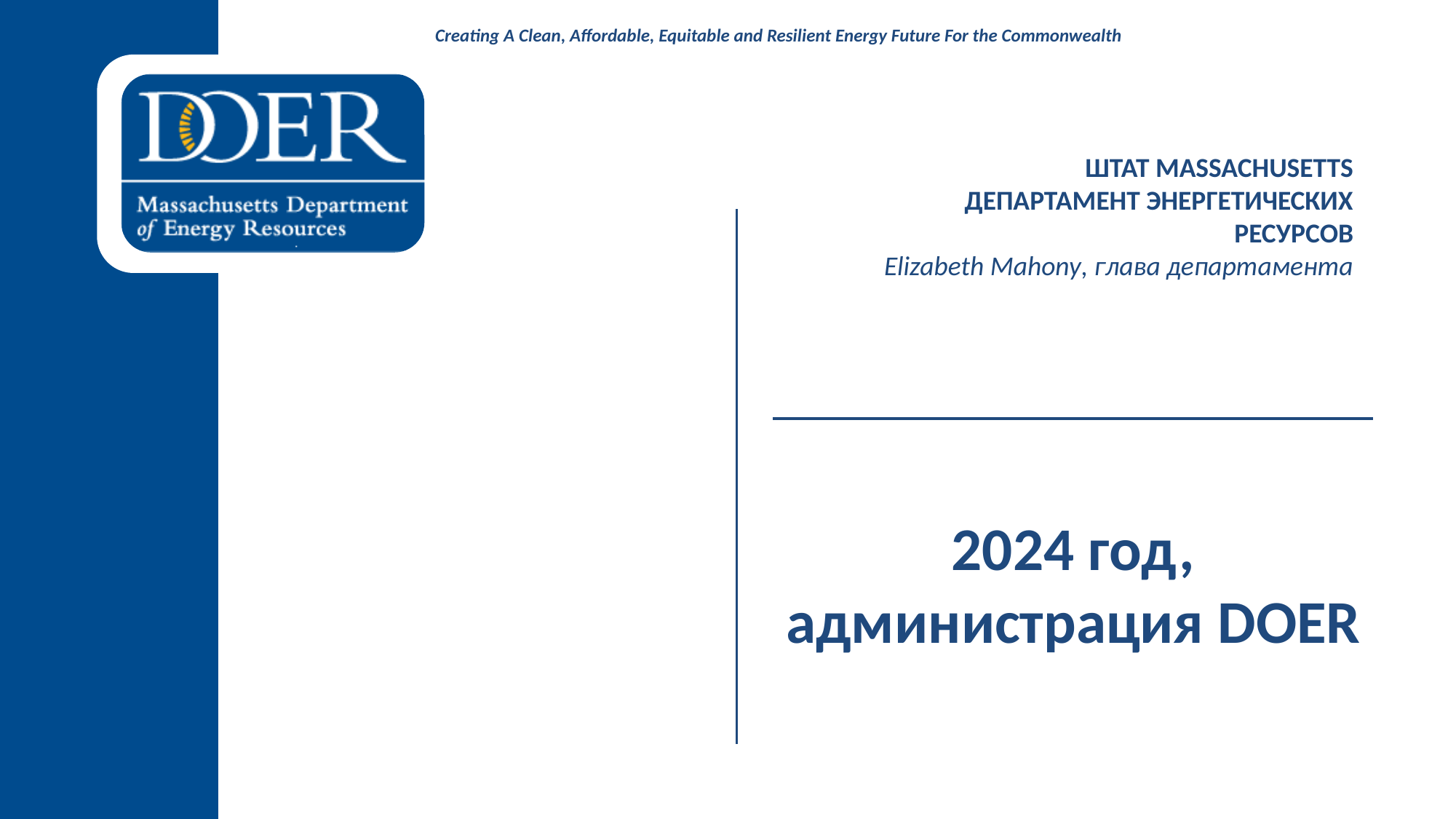

ШТАТ MASSACHUSETTS
ДЕПАРТАМЕНТ ЭНЕРГЕТИЧЕСКИХ РЕСУРСОВ
Elizabeth Mahony, глава департамента
# 2024 год, администрация DOER